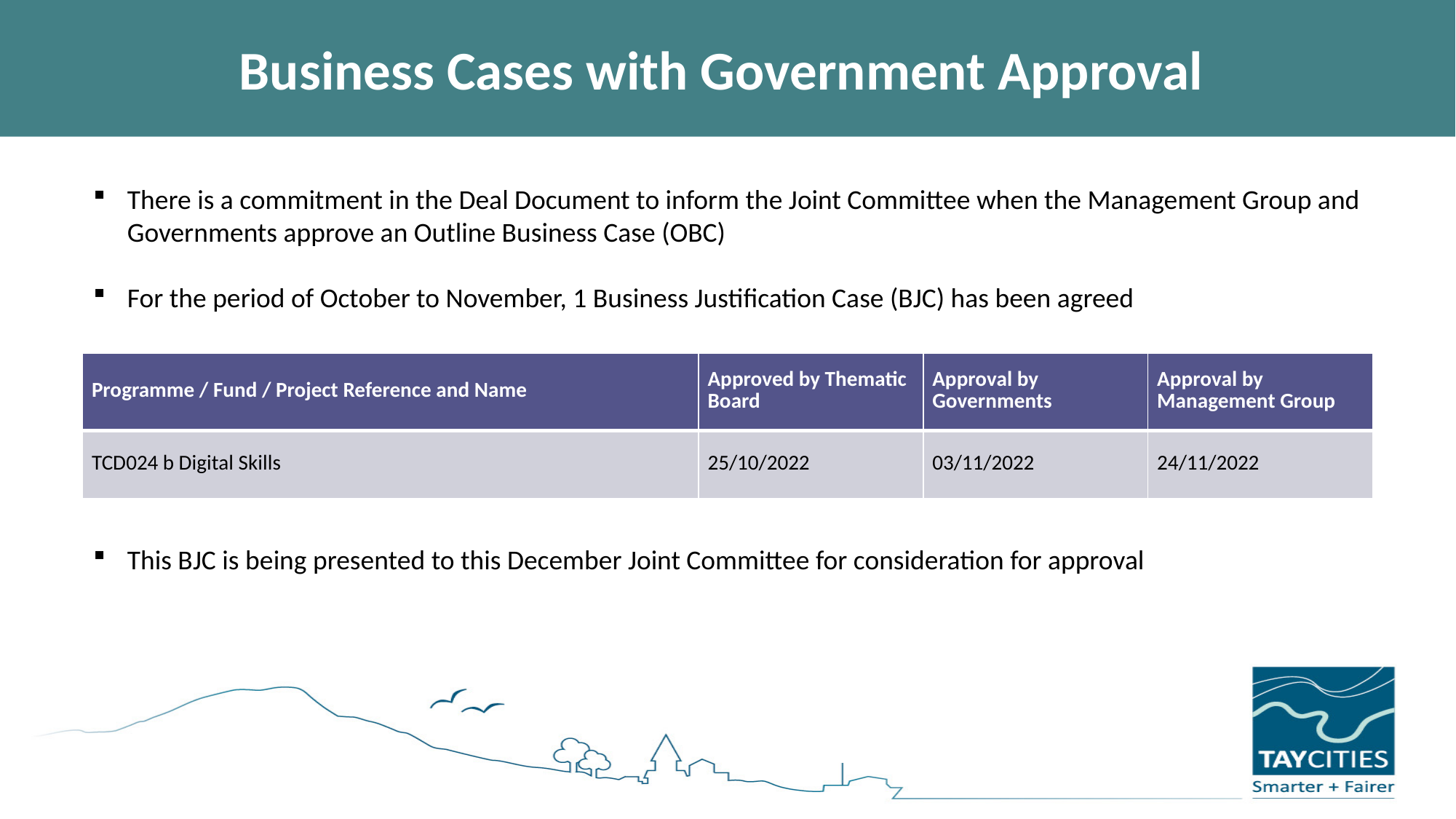

# Business Cases with Government Approval
There is a commitment in the Deal Document to inform the Joint Committee when the Management Group and Governments approve an Outline Business Case (OBC)

For the period of October to November, 1 Business Justification Case (BJC) has been agreed

This BJC is being presented to this December Joint Committee for consideration for approval

| Programme / Fund / Project Reference and Name | Approved by Thematic Board | Approval by Governments | Approval by Management Group |
| --- | --- | --- | --- |
| TCD024 b Digital Skills | 25/10/2022 | 03/11/2022 | 24/11/2022 |